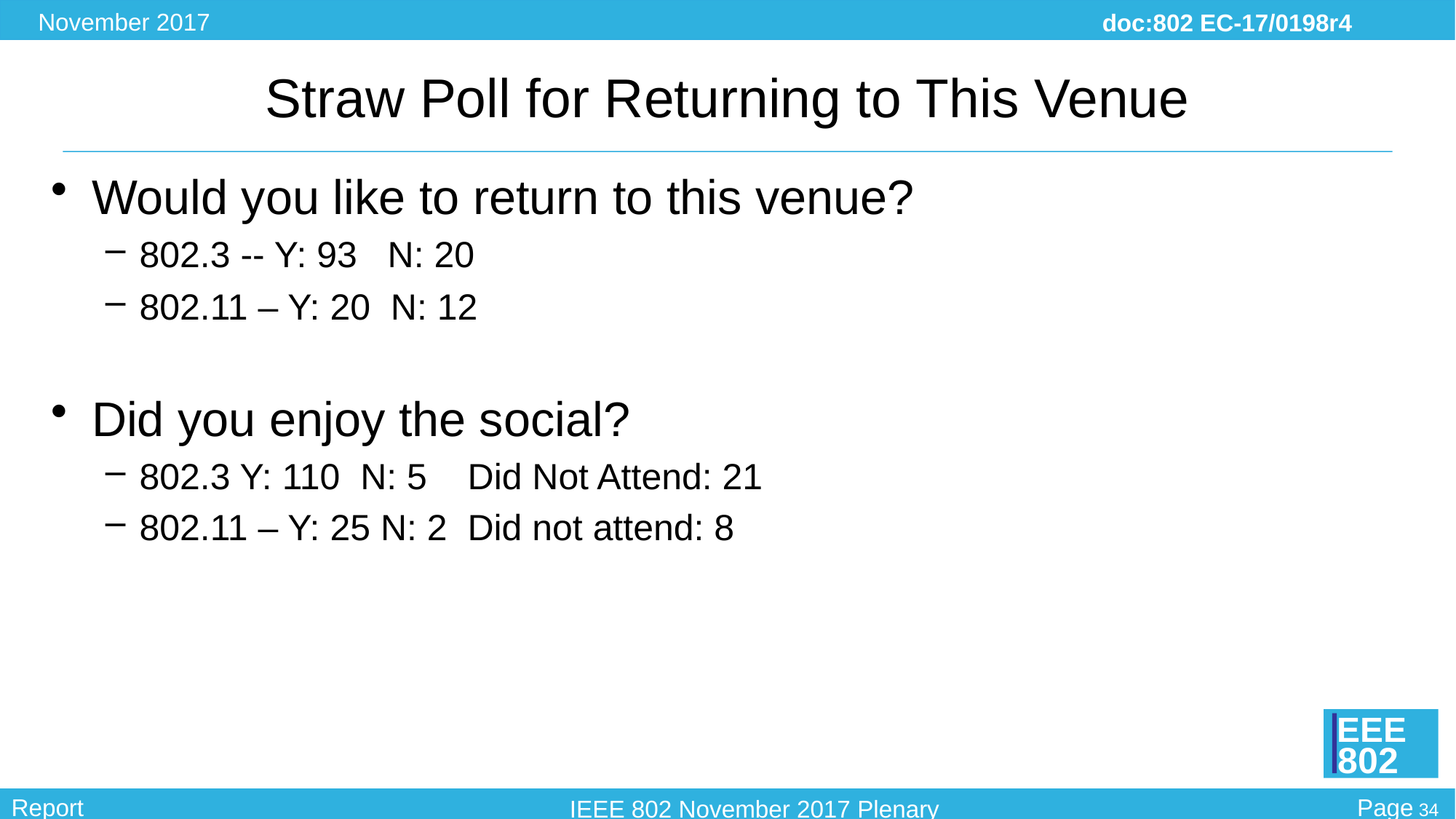

# Straw Poll for Returning to This Venue
Would you like to return to this venue?
802.3 -- Y: 93   N: 20
802.11 – Y: 20  N: 12
Did you enjoy the social?
802.3 Y: 110  N: 5    Did Not Attend: 21
802.11 – Y: 25 N: 2  Did not attend: 8